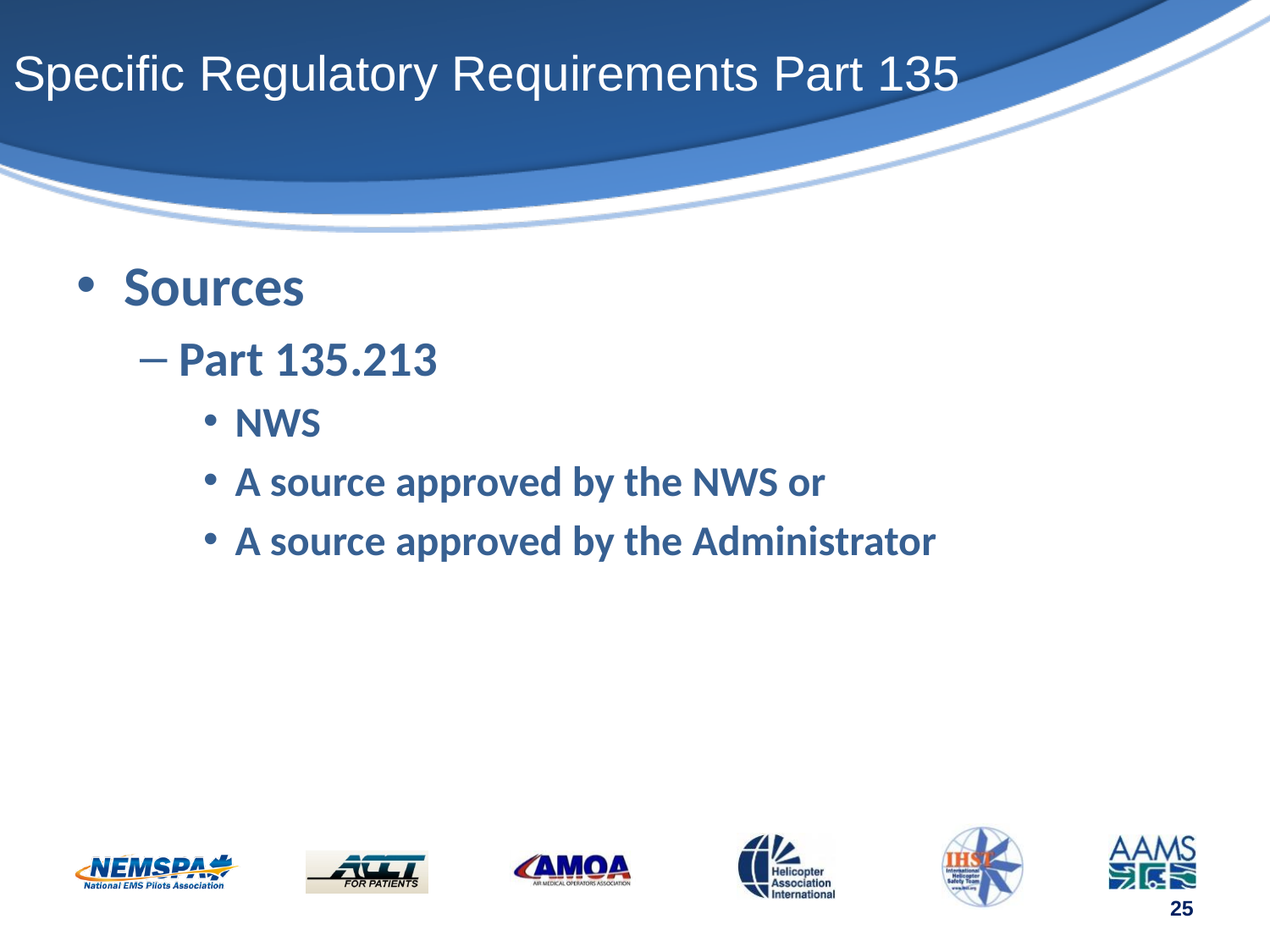

# Specific Regulatory Requirements Part 135
Sources
Part 135.213
NWS
A source approved by the NWS or
A source approved by the Administrator

25